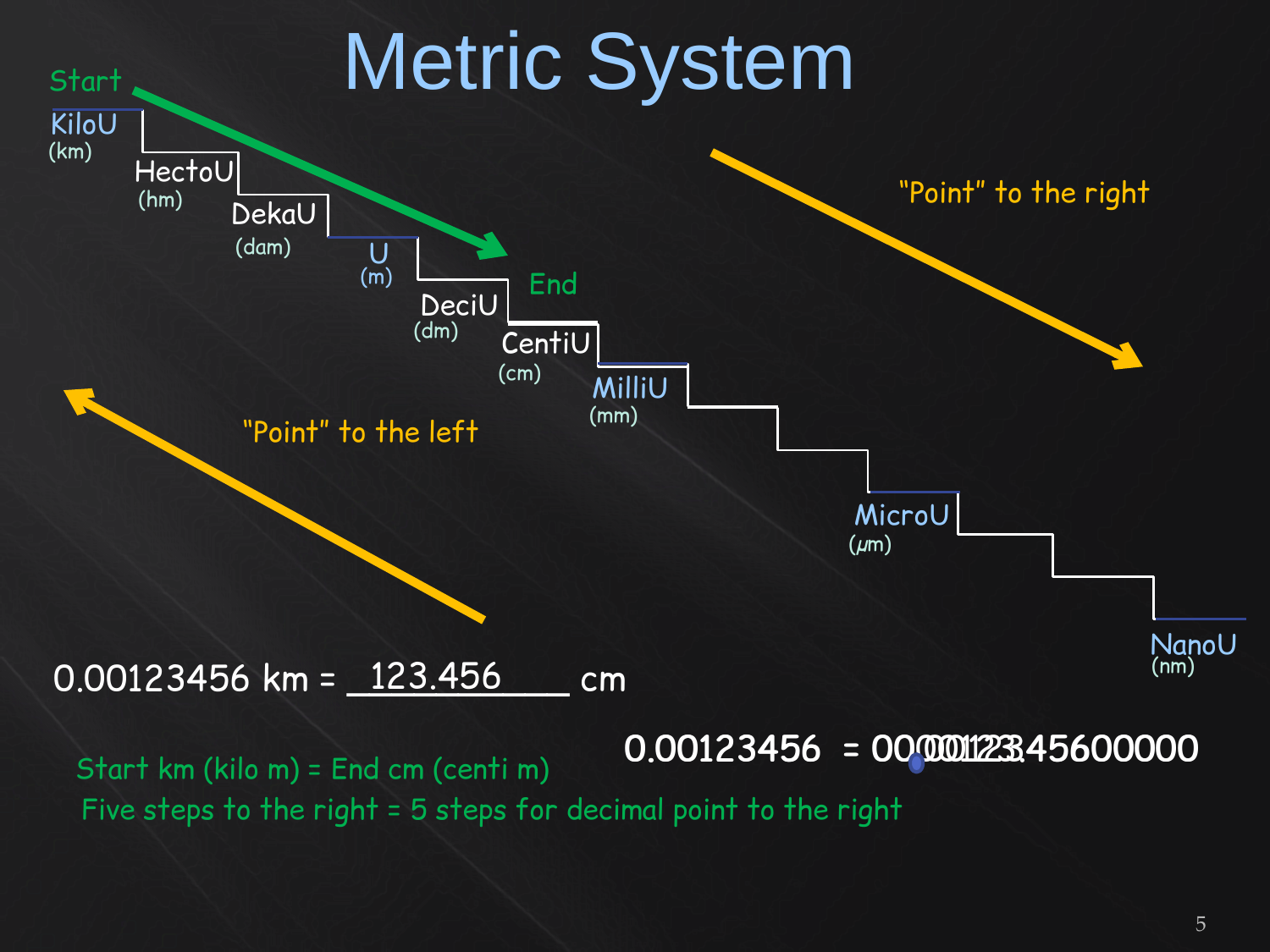

Metric System
Start
KiloU
(km)
HectoU
“Point” to the right
(hm)
DekaU
(dam)
U
(m)
End
DeciU
(dm)
CentiU
(cm)
MilliU
(mm)
“Point” to the left
MicroU
(µm)
NanoU
(nm)
123.456
0.00123456 km = __________ cm
0.00123456  = 00.0012345600000
0.00123456  = 0000123.45600000

Start km (kilo m) = End cm (centi m)

Five steps to the right = 5 steps for decimal point to the right
5